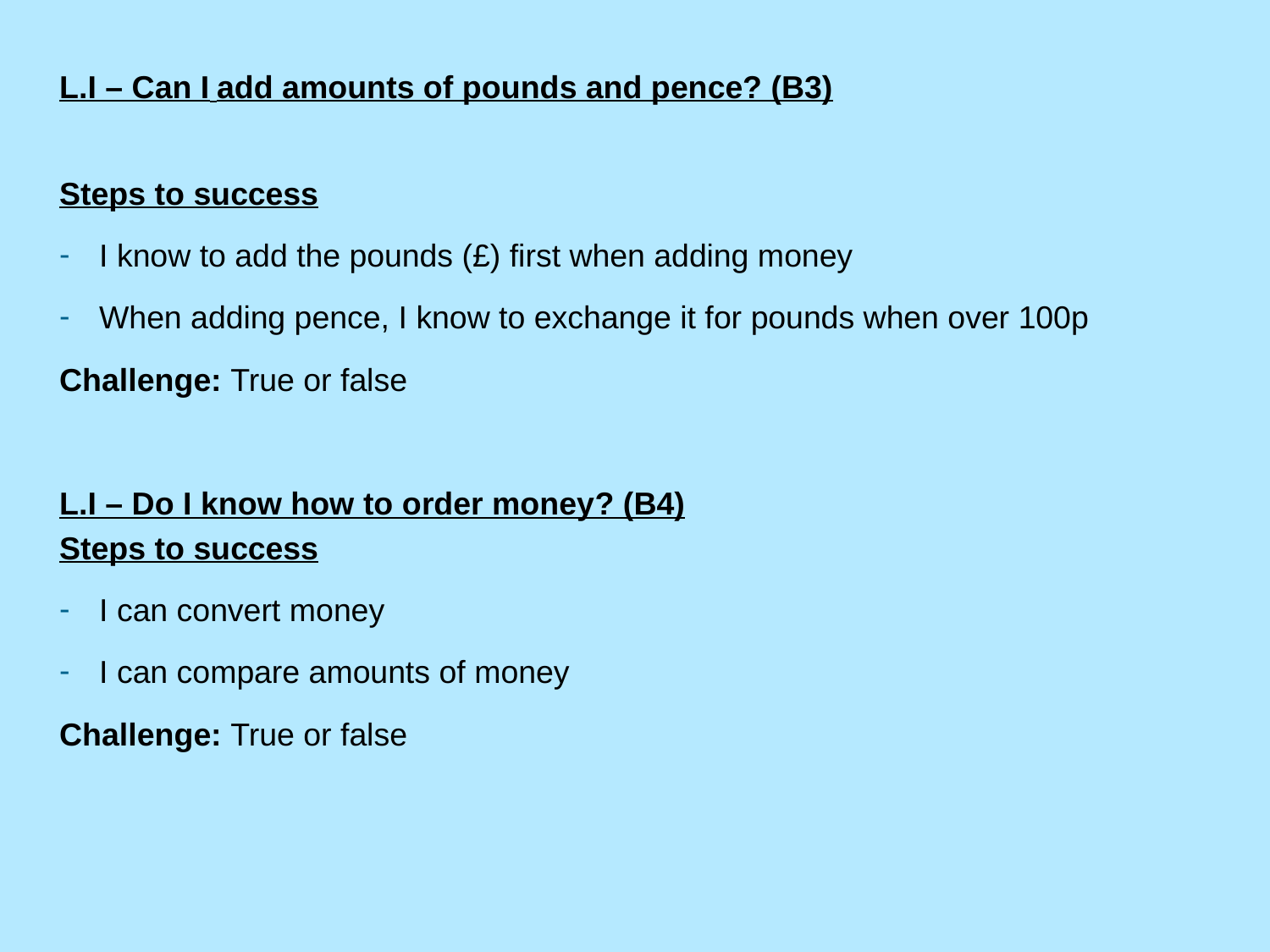

L.I – Can I add amounts of pounds and pence? (B3)

Steps to success
I know to add the pounds (£) first when adding money
When adding pence, I know to exchange it for pounds when over 100p
Challenge: True or false

L.I – Do I know how to order money? (B4)
Steps to success
I can convert money
I can compare amounts of money
Challenge: True or false